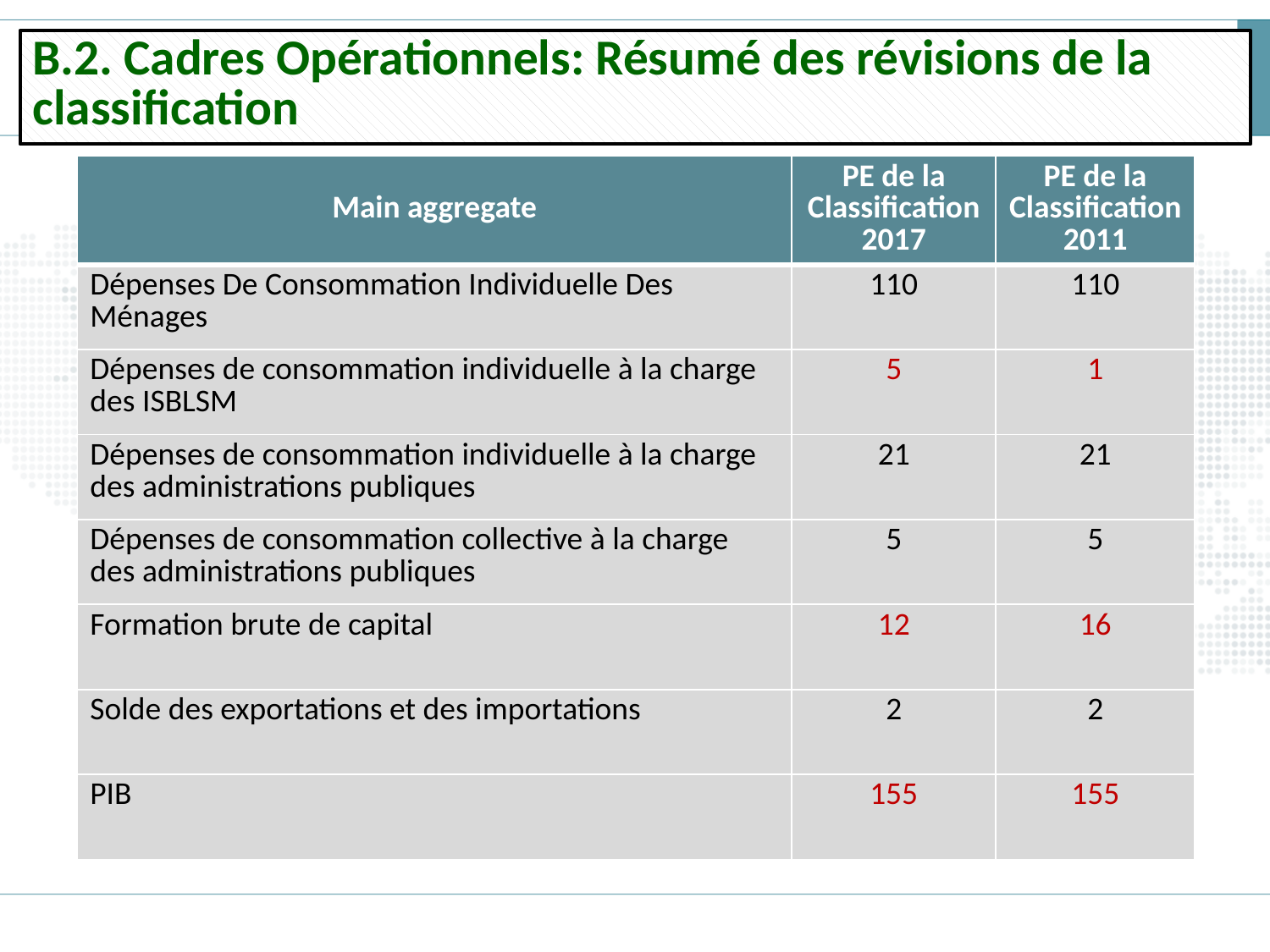

# B.2. Cadres Opérationnels: Résumé des révisions de la classification
| Main aggregate | PE de la Classification 2017 | PE de la Classification 2011 |
| --- | --- | --- |
| Dépenses De Consommation Individuelle Des Ménages | 110 | 110 |
| Dépenses de consommation individuelle à la charge des ISBLSM | 5 | 1 |
| Dépenses de consommation individuelle à la charge des administrations publiques | 21 | 21 |
| Dépenses de consommation collective à la charge des administrations publiques | 5 | 5 |
| Formation brute de capital | 12 | 16 |
| Solde des exportations et des importations | 2 | 2 |
| PIB | 155 | 155 |